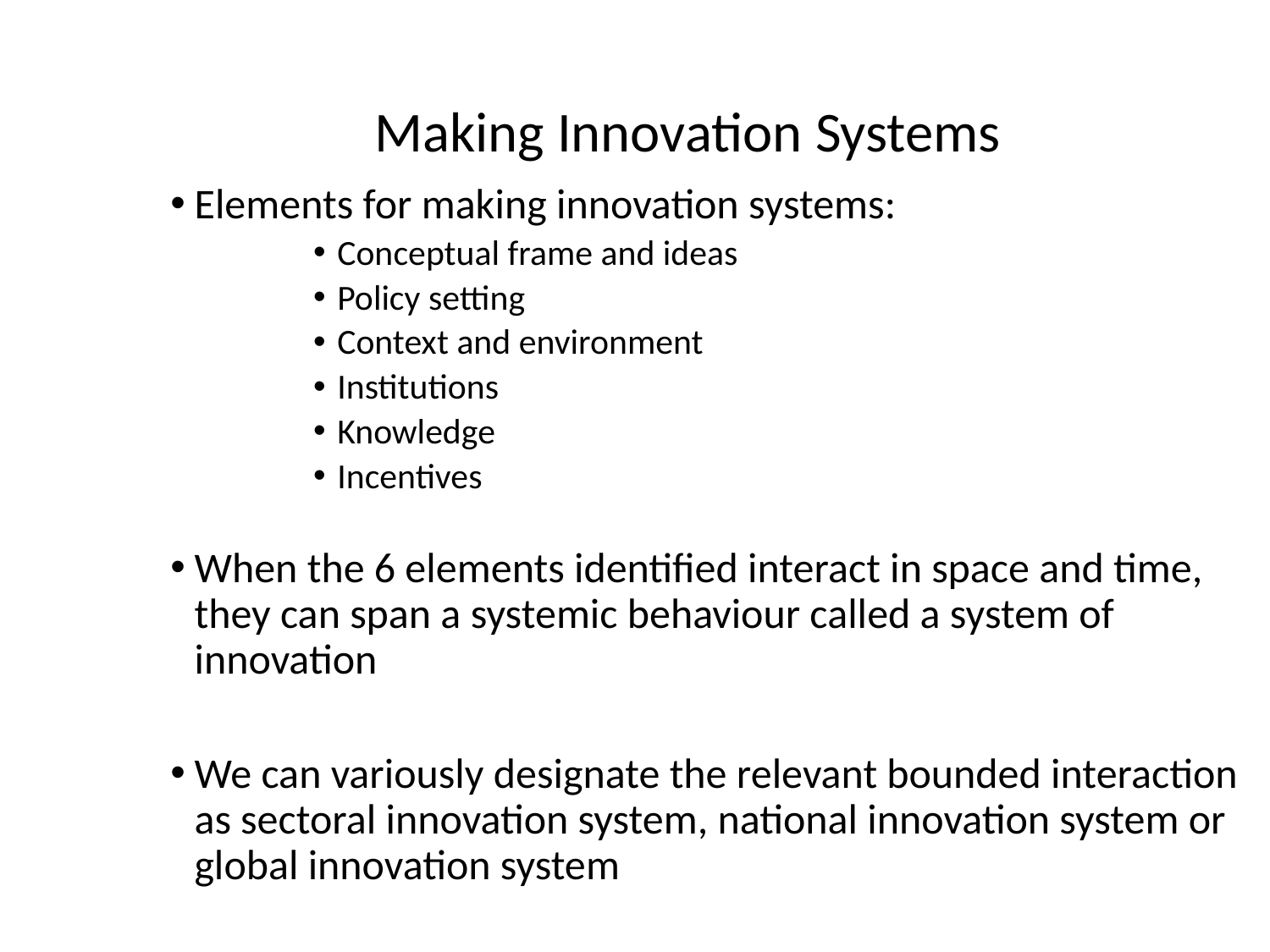

Making Innovation Systems
Elements for making innovation systems:
Conceptual frame and ideas
Policy setting
Context and environment
Institutions
Knowledge
Incentives

When the 6 elements identified interact in space and time, they can span a systemic behaviour called a system of innovation

We can variously designate the relevant bounded interaction as sectoral innovation system, national innovation system or global innovation system